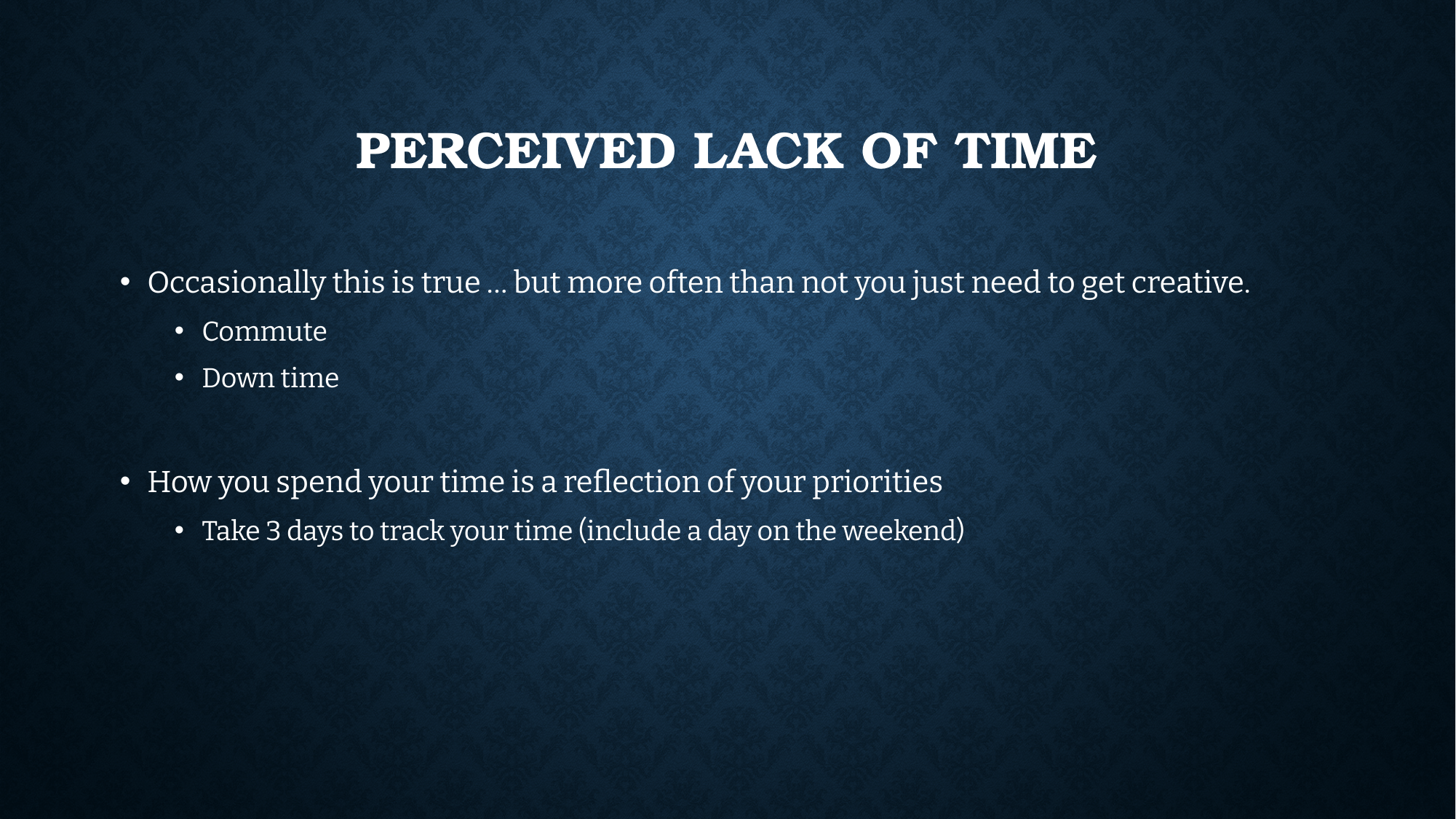

# Perceived Lack of time
Occasionally this is true … but more often than not you just need to get creative.
Commute
Down time

How you spend your time is a reflection of your priorities
Take 3 days to track your time (include a day on the weekend)